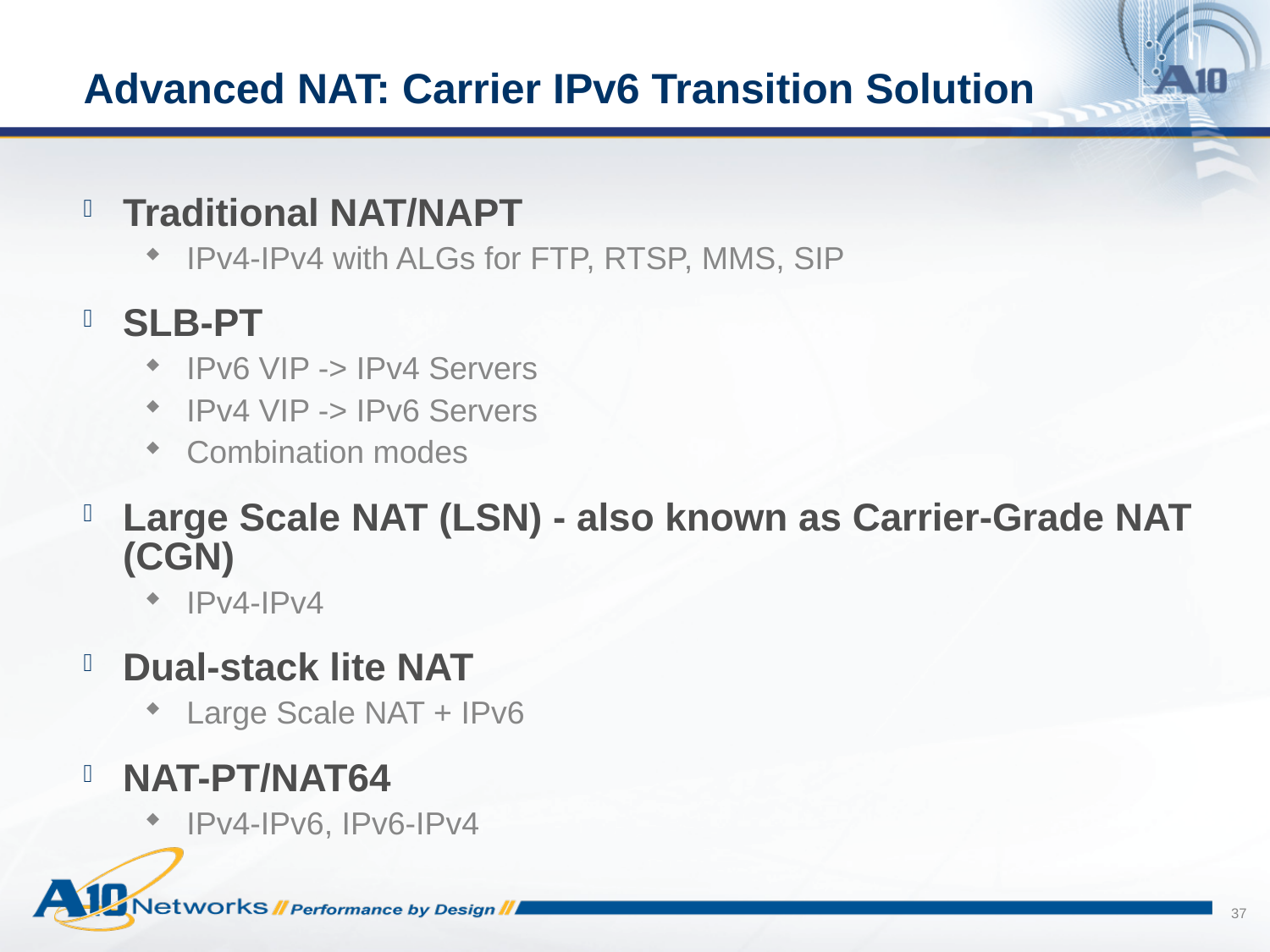

# Advanced NAT: Carrier IPv6 Transition Solution
Traditional NAT/NAPT
IPv4-IPv4 with ALGs for FTP, RTSP, MMS, SIP
SLB-PT
IPv6 VIP -> IPv4 Servers
IPv4 VIP -> IPv6 Servers
Combination modes
Large Scale NAT (LSN) - also known as Carrier-Grade NAT (CGN)
IPv4-IPv4
Dual-stack lite NAT
Large Scale NAT + IPv6
NAT-PT/NAT64
IPv4-IPv6, IPv6-IPv4